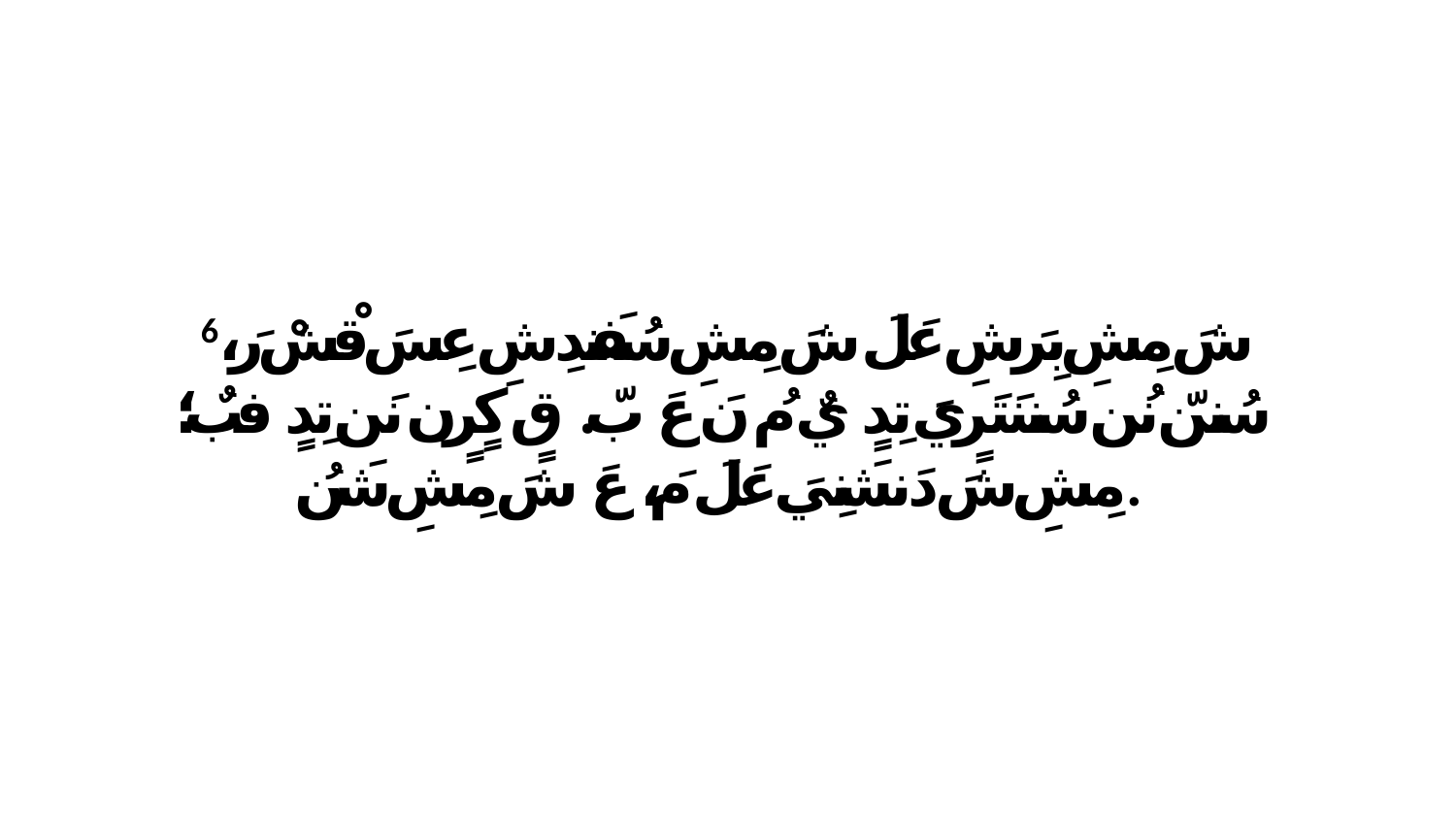

6 شَ مِشِ بِرَشِ عَلَ شَ مِشِ سُفَندِشِ عِسَ قْشْ رَ، سُننّ نُن سُننَتَرٍيَ تِدٍ يٌ مُ نَ عَ بّ. قٍ كٍرٍن نَن تِدٍ فبٌ؛ مِشِ شَ دَنشَنِيَ عَلَ مَ، عَ شَ مِشِ شَنُ.